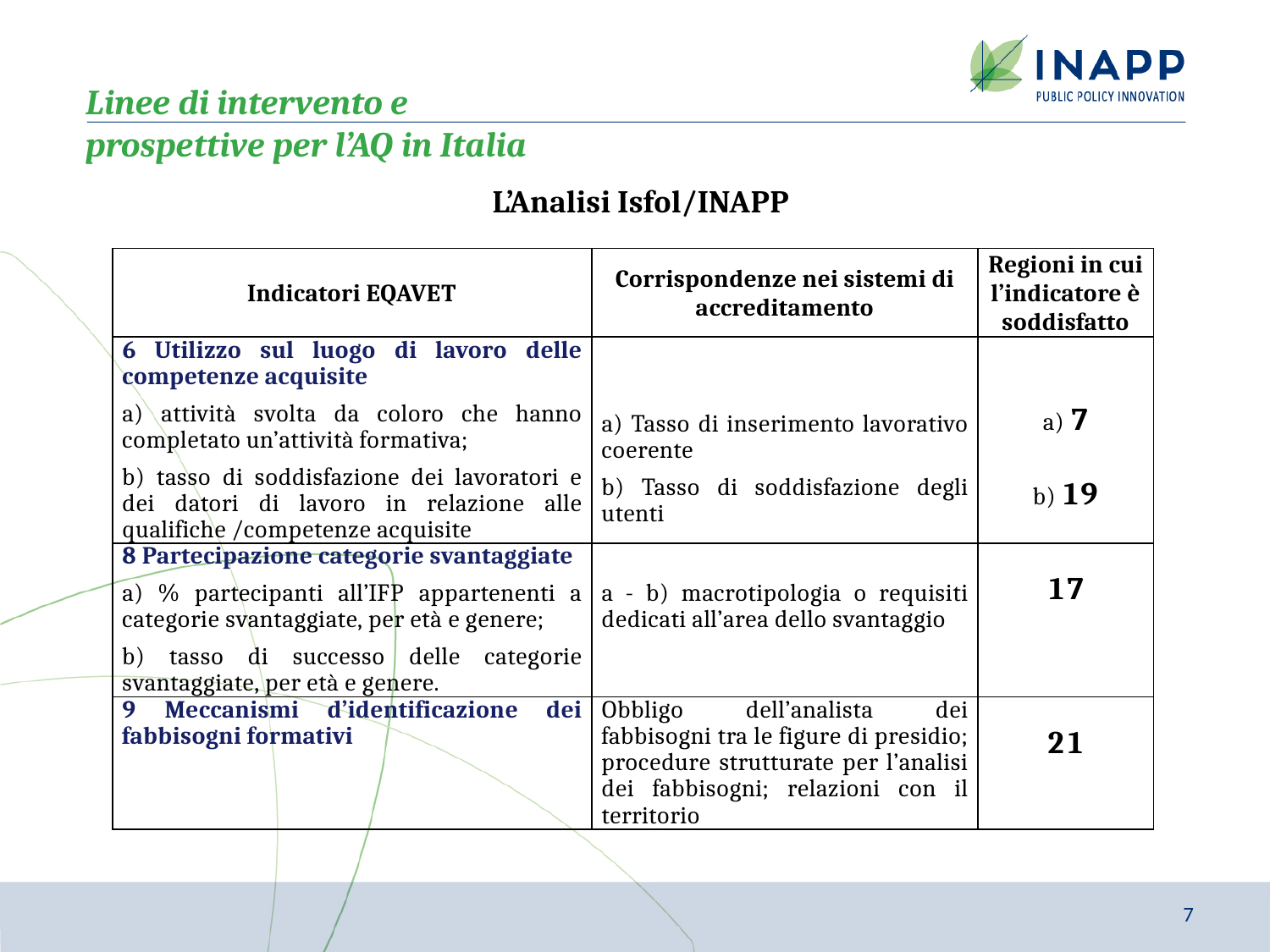

Linee di intervento e prospettive per l’AQ in Italia
L’Analisi Isfol/INAPP
| Indicatori EQAVET | Corrispondenze nei sistemi di accreditamento | Regioni in cui l’indicatore è soddisfatto |
| --- | --- | --- |
| 6 Utilizzo sul luogo di lavoro delle competenze acquisite a) attività svolta da coloro che hanno completato un’attività formativa; b) tasso di soddisfazione dei lavoratori e dei datori di lavoro in relazione alle qualifiche /competenze acquisite | a) Tasso di inserimento lavorativo coerente b) Tasso di soddisfazione degli utenti | a) 7 b) 19 |
| 8 Partecipazione categorie svantaggiate a) % partecipanti all’IFP appartenenti a categorie svantaggiate, per età e genere; b) tasso di successo delle categorie svantaggiate, per età e genere. | a - b) macrotipologia o requisiti dedicati all’area dello svantaggio | 17 |
| 9 Meccanismi d’identificazione dei fabbisogni formativi | Obbligo dell’analista dei fabbisogni tra le figure di presidio; procedure strutturate per l’analisi dei fabbisogni; relazioni con il territorio | 21 |
7